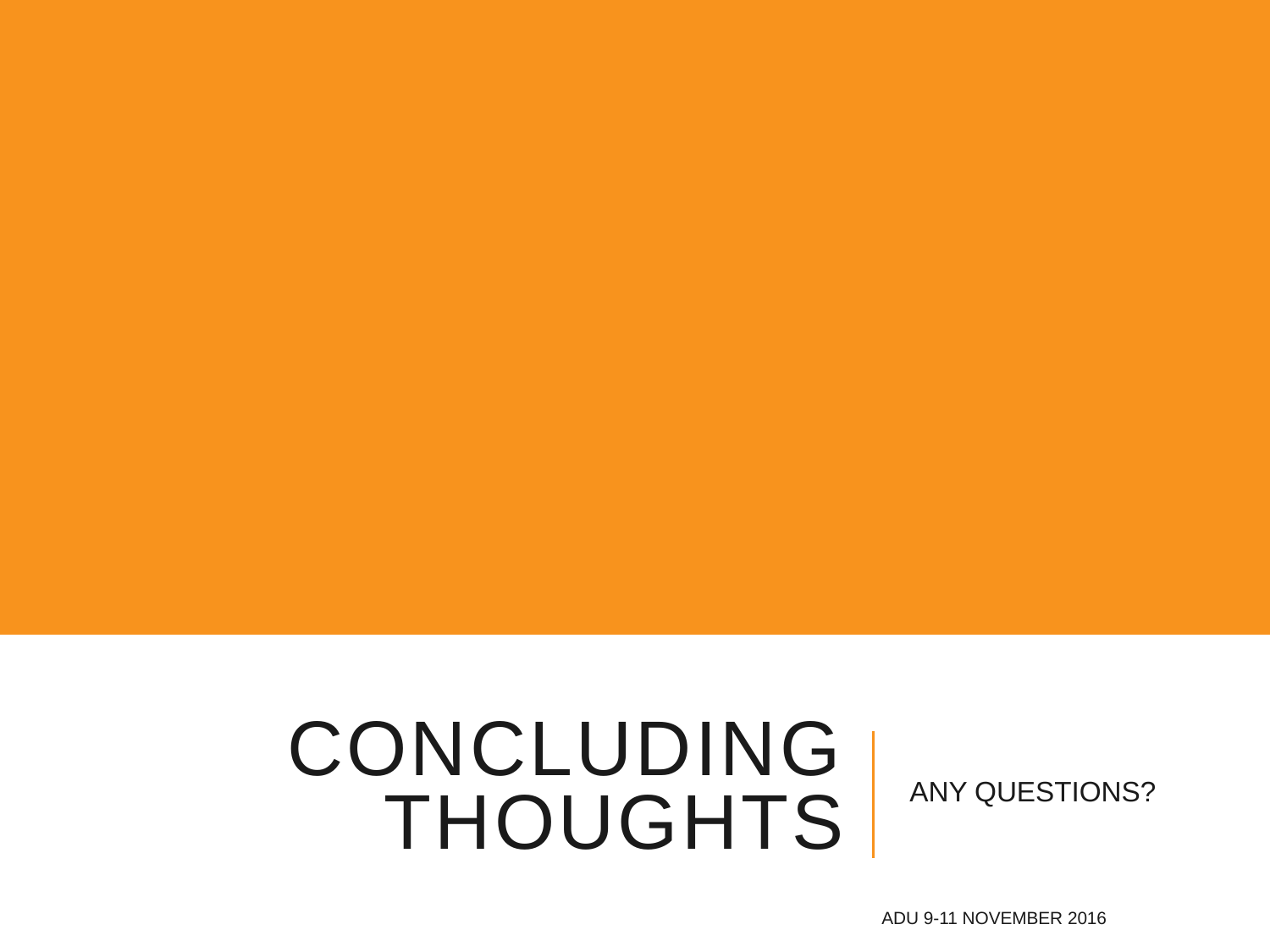

# Concluding thoughts
ANY QUESTIONS?
ADU 9-11 November 2016